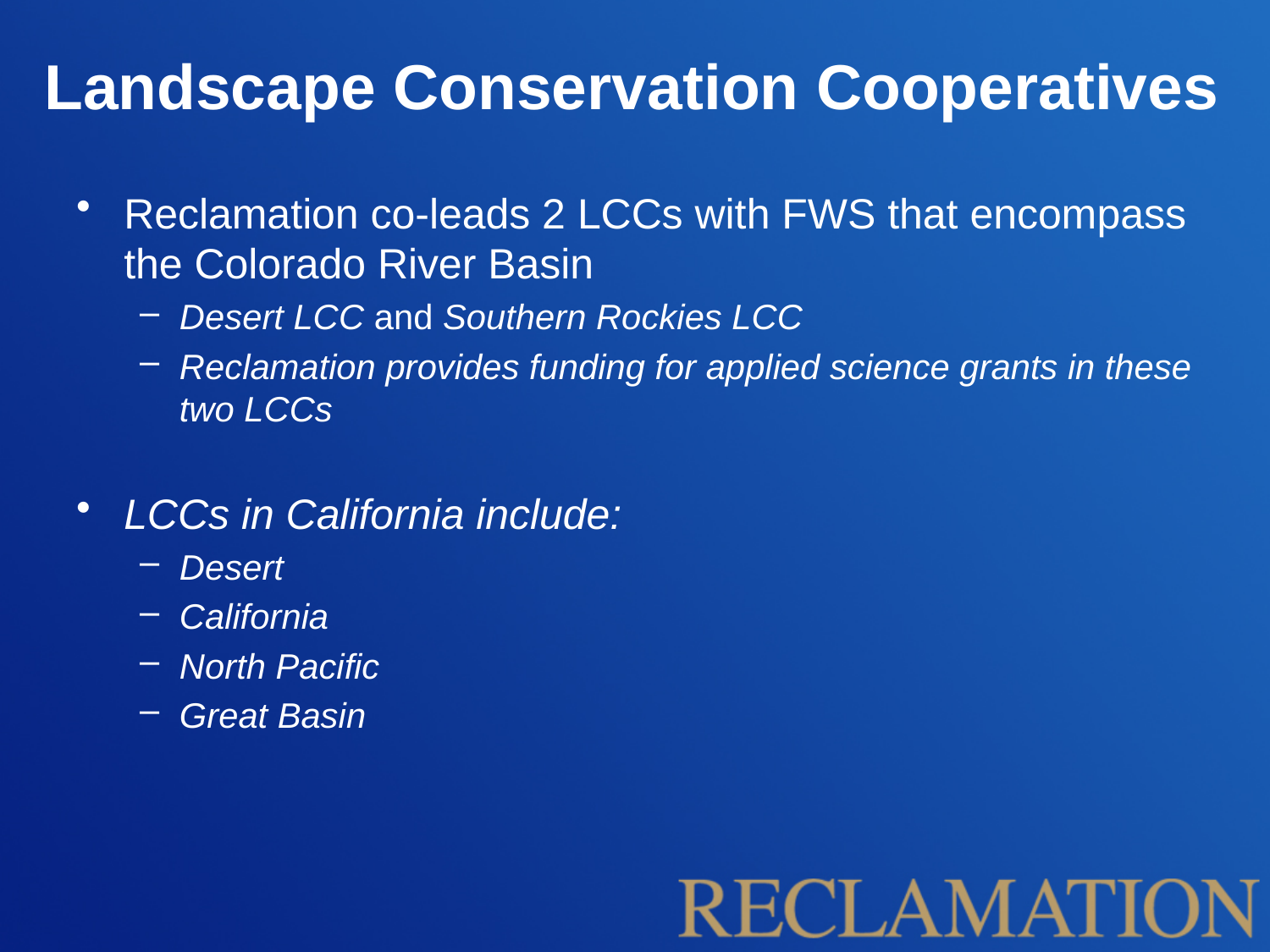

# Landscape Conservation Cooperatives
Reclamation co-leads 2 LCCs with FWS that encompass the Colorado River Basin
Desert LCC and Southern Rockies LCC
Reclamation provides funding for applied science grants in these two LCCs

LCCs in California include:
Desert
California
North Pacific
Great Basin